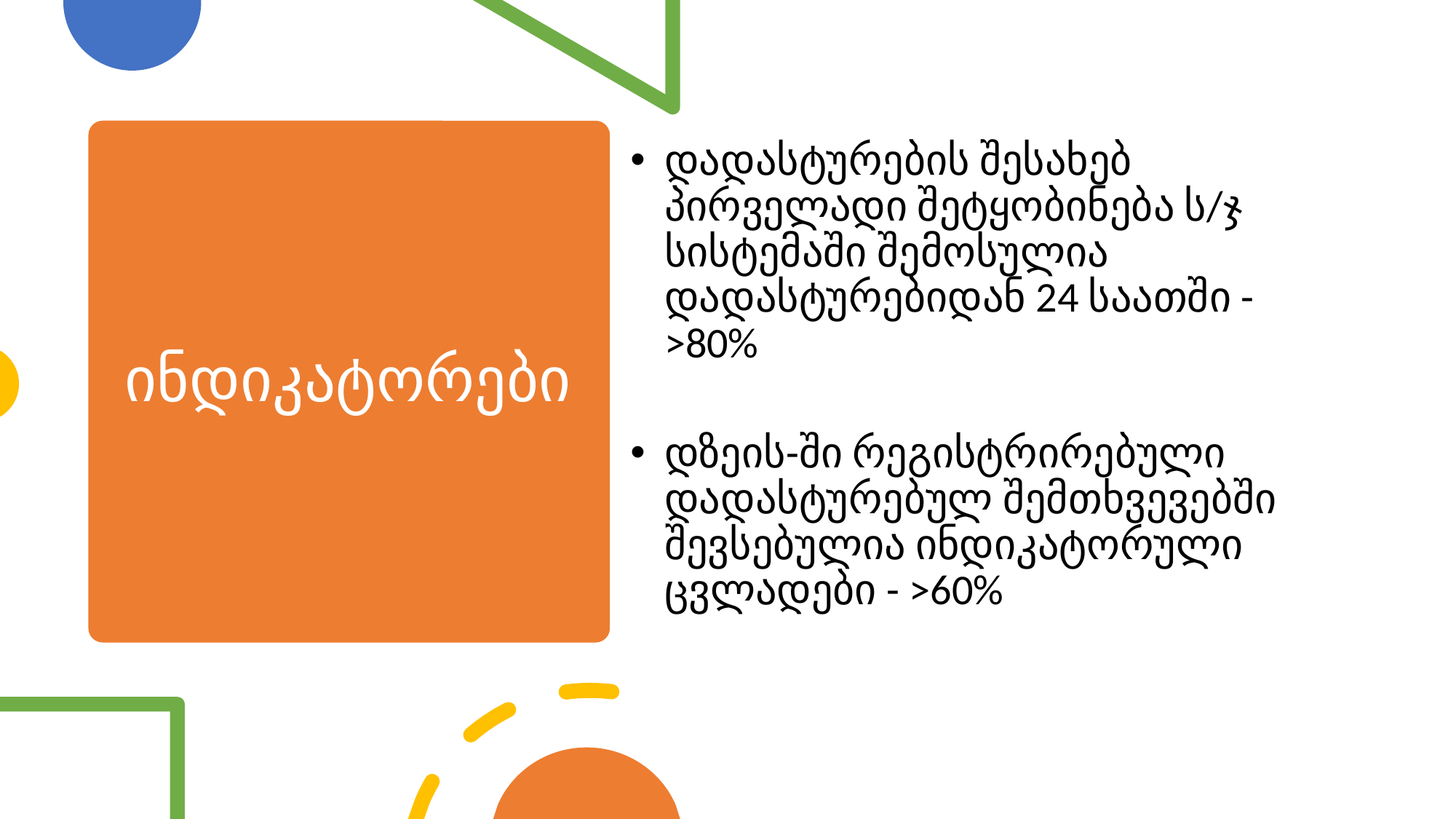

# ინდიკატორები
დადასტურების შესახებ პირველადი შეტყობინება ს/ჯ სისტემაში შემოსულია დადასტურებიდან 24 საათში - >80%

დზეის-ში რეგისტრირებული დადასტურებულ შემთხვევებში შევსებულია ინდიკატორული ცვლადები - >60%